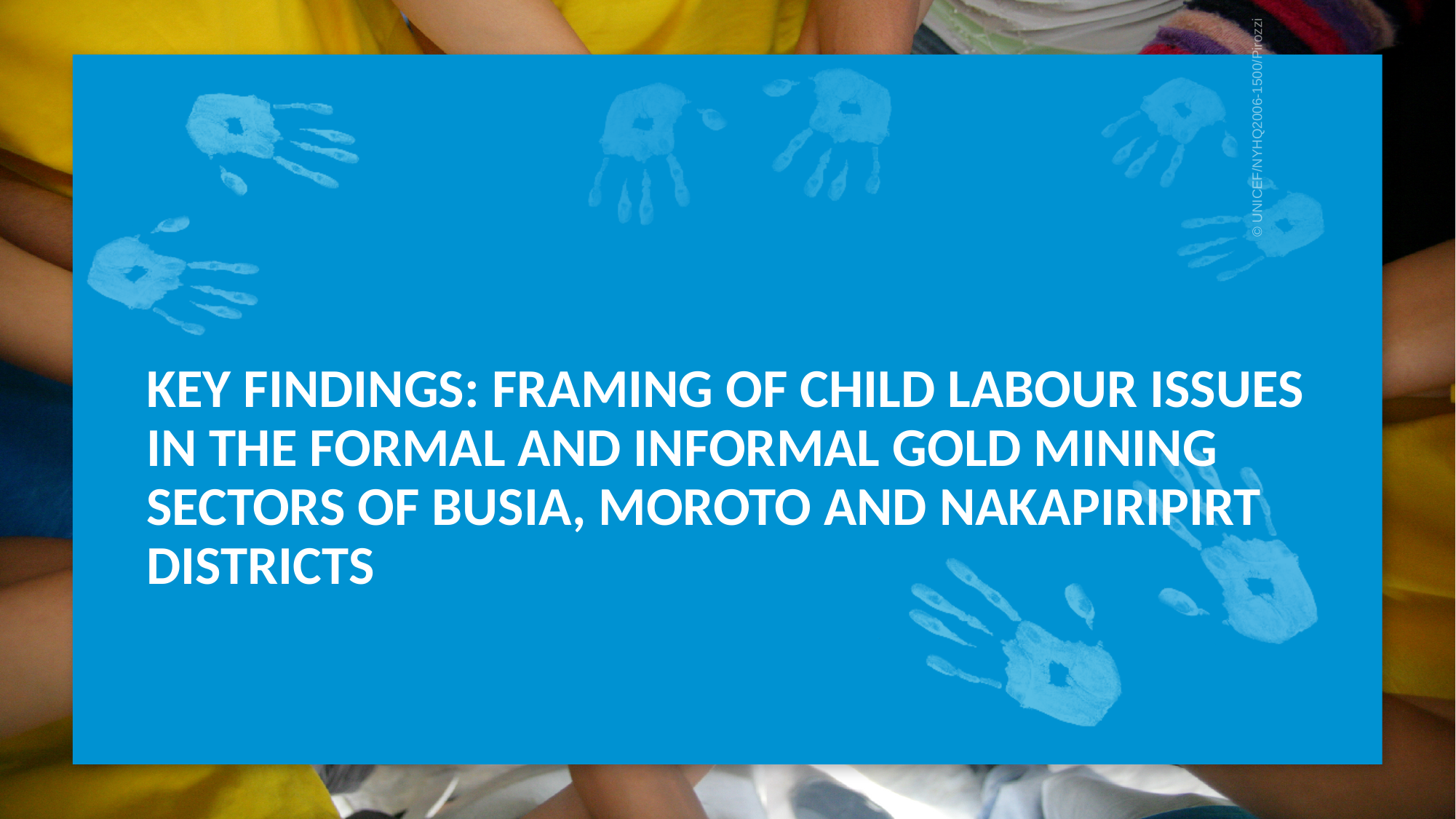

© UNICEF/NYHQ2006-1500/Pirozzi
# KEY FINDINGS: FRAMING OF CHILD LABOUR ISSUES IN THE FORMAL AND INFORMAL GOLD MINING SECTORS OF BUSIA, MOROTO AND NAKAPIRIPIRT DISTRICTS